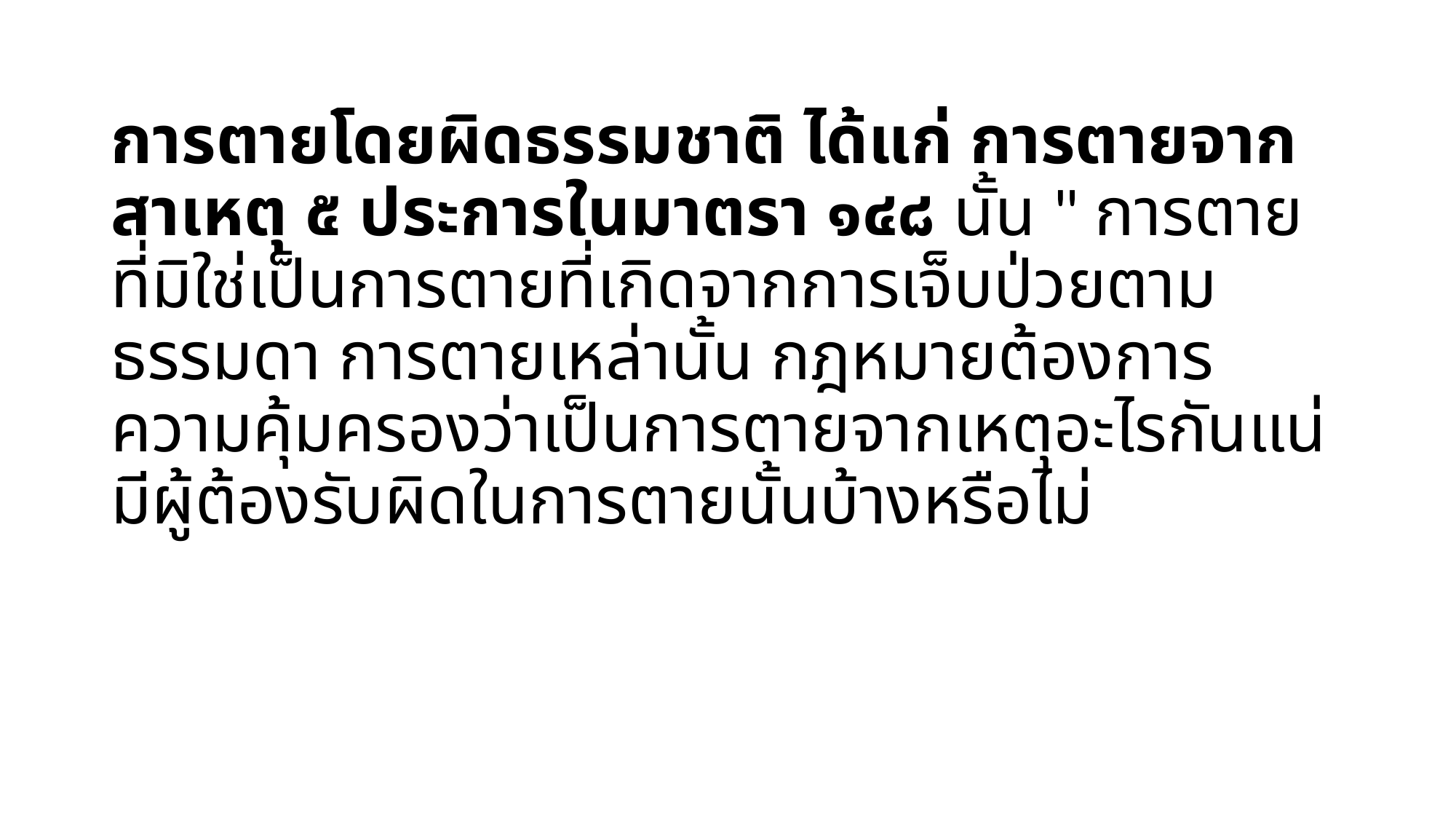

การตายโดยผิดธรรมชาติ ได้แก่ การตายจากสาเหตุ ๕ ประการในมาตรา ๑๔๘ นั้น " การตายที่มิใช่เป็นการตายที่เกิดจากการเจ็บป่วยตามธรรมดา การตายเหล่านั้น กฎหมายต้องการ ความคุ้มครองว่าเป็นการตายจากเหตุอะไรกันแน่ มีผู้ต้องรับผิดในการตายนั้นบ้างหรือไม่